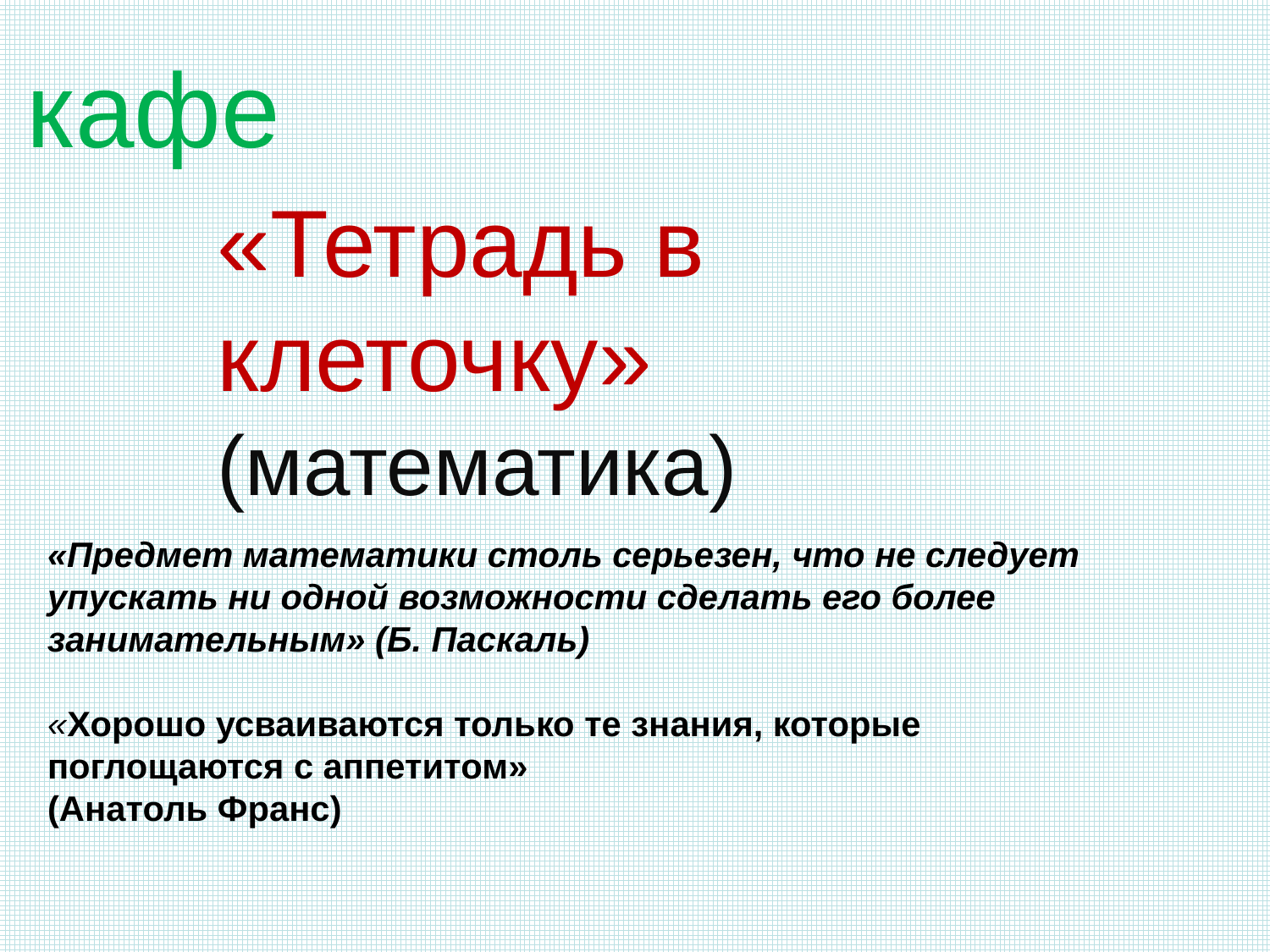

кафе
«Тетрадь в клеточку»
(математика)
«Предмет математики столь серьезен, что не следует упускать ни одной возможности сделать его более занимательным» (Б. Паскаль)
«Хорошо усваиваются только те знания, которые поглощаются с аппетитом»
(Анатоль Франс)